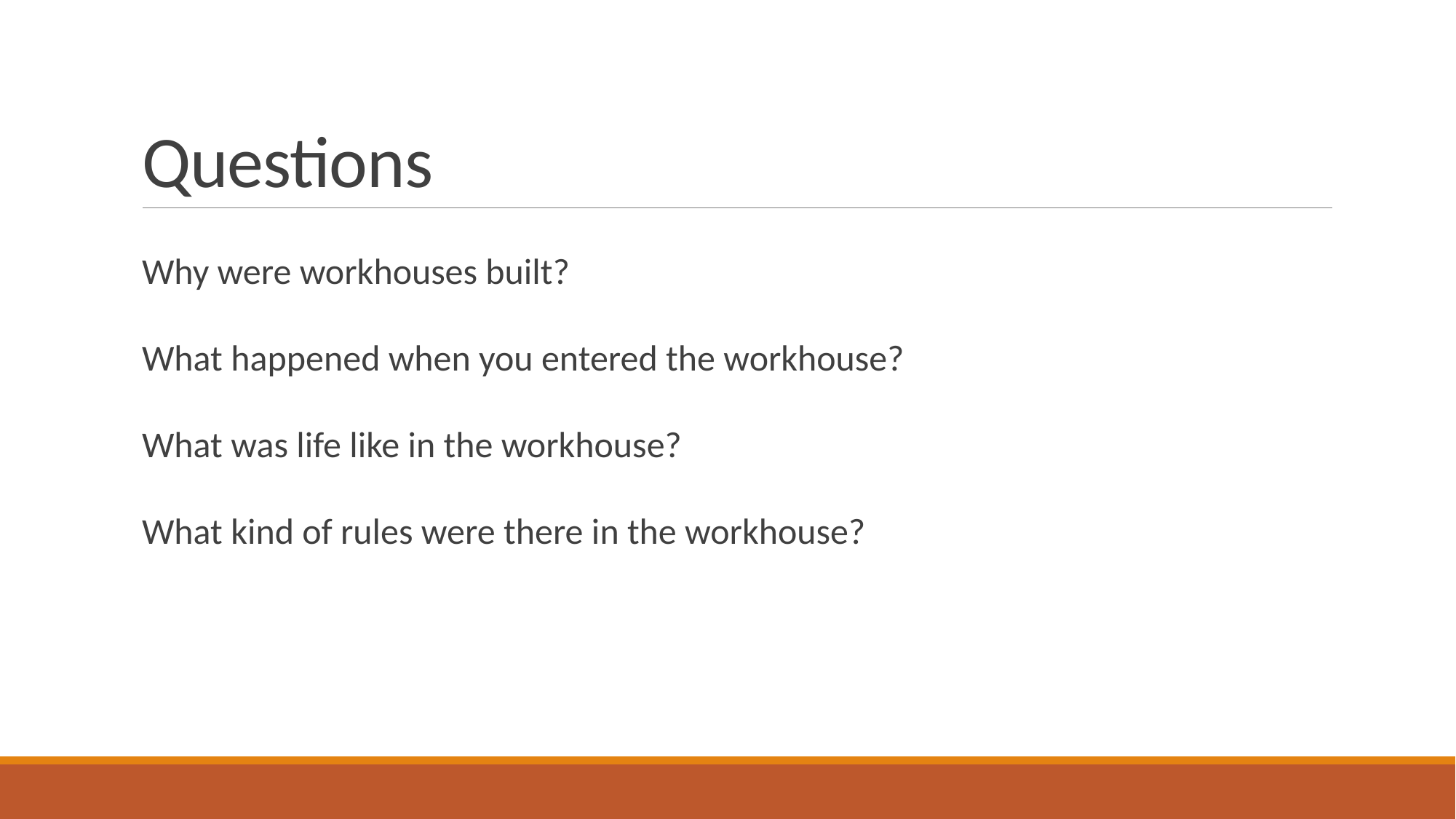

# Questions
Why were workhouses built?
What happened when you entered the workhouse?
What was life like in the workhouse?
What kind of rules were there in the workhouse?